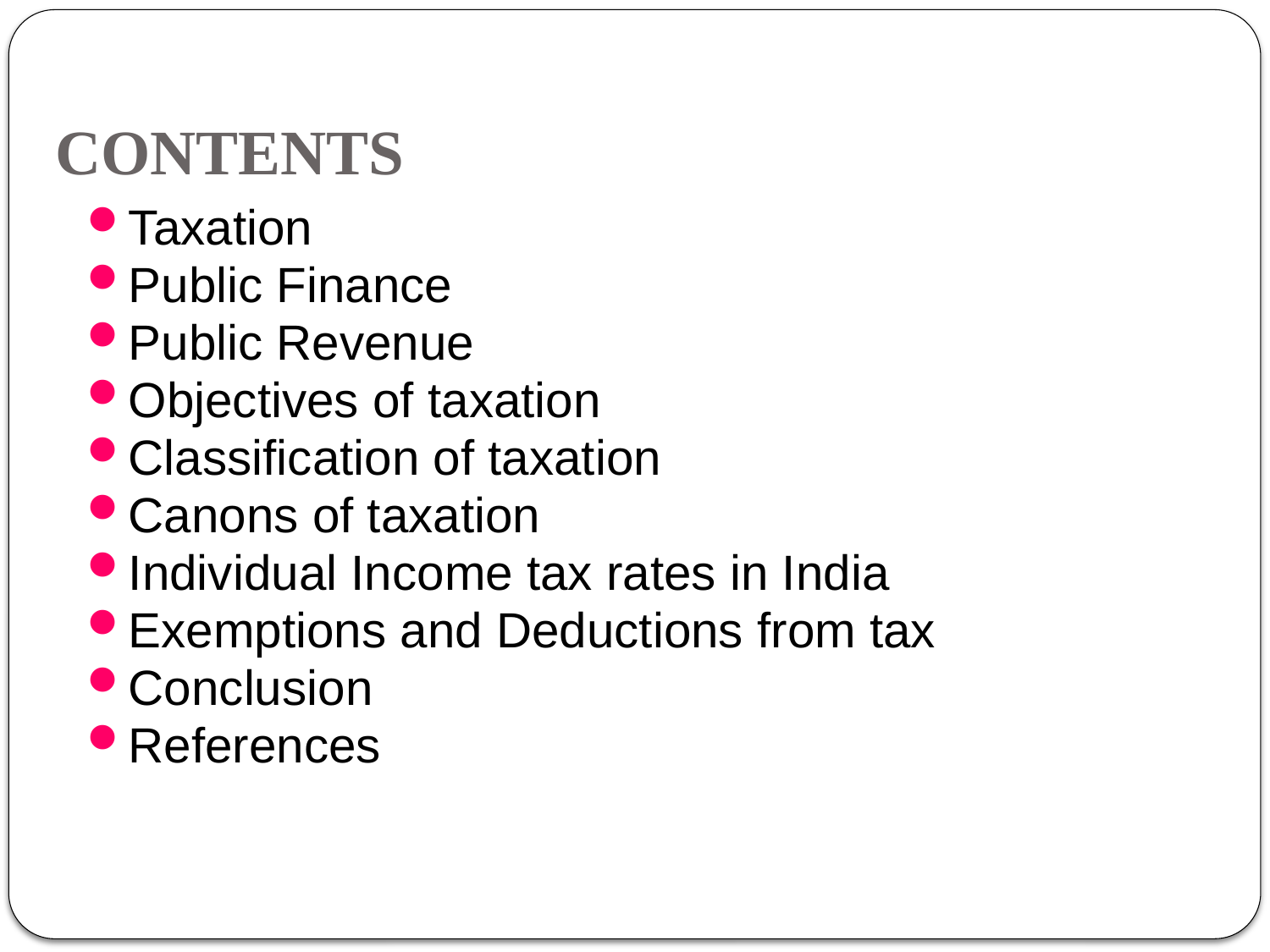

# CONTENTS
Taxation
Public Finance
Public Revenue
Objectives of taxation
Classification of taxation
Canons of taxation
Individual Income tax rates in India
Exemptions and Deductions from tax
Conclusion
References